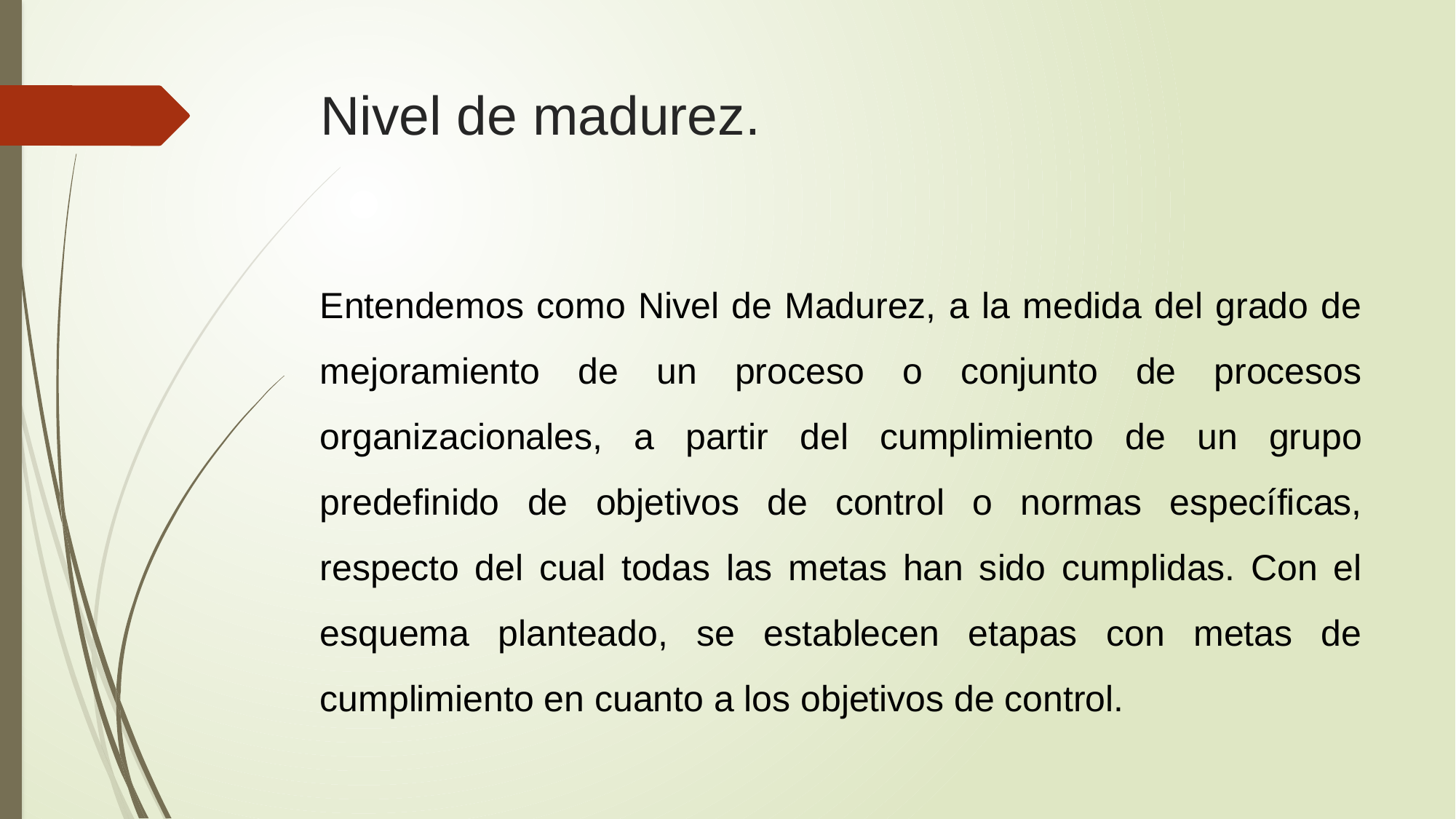

# Nivel de madurez.
Entendemos como Nivel de Madurez, a la medida del grado de mejoramiento de un proceso o conjunto de procesos organizacionales, a partir del cumplimiento de un grupo predefinido de objetivos de control o normas específicas, respecto del cual todas las metas han sido cumplidas. Con el esquema planteado, se establecen etapas con metas de cumplimiento en cuanto a los objetivos de control.